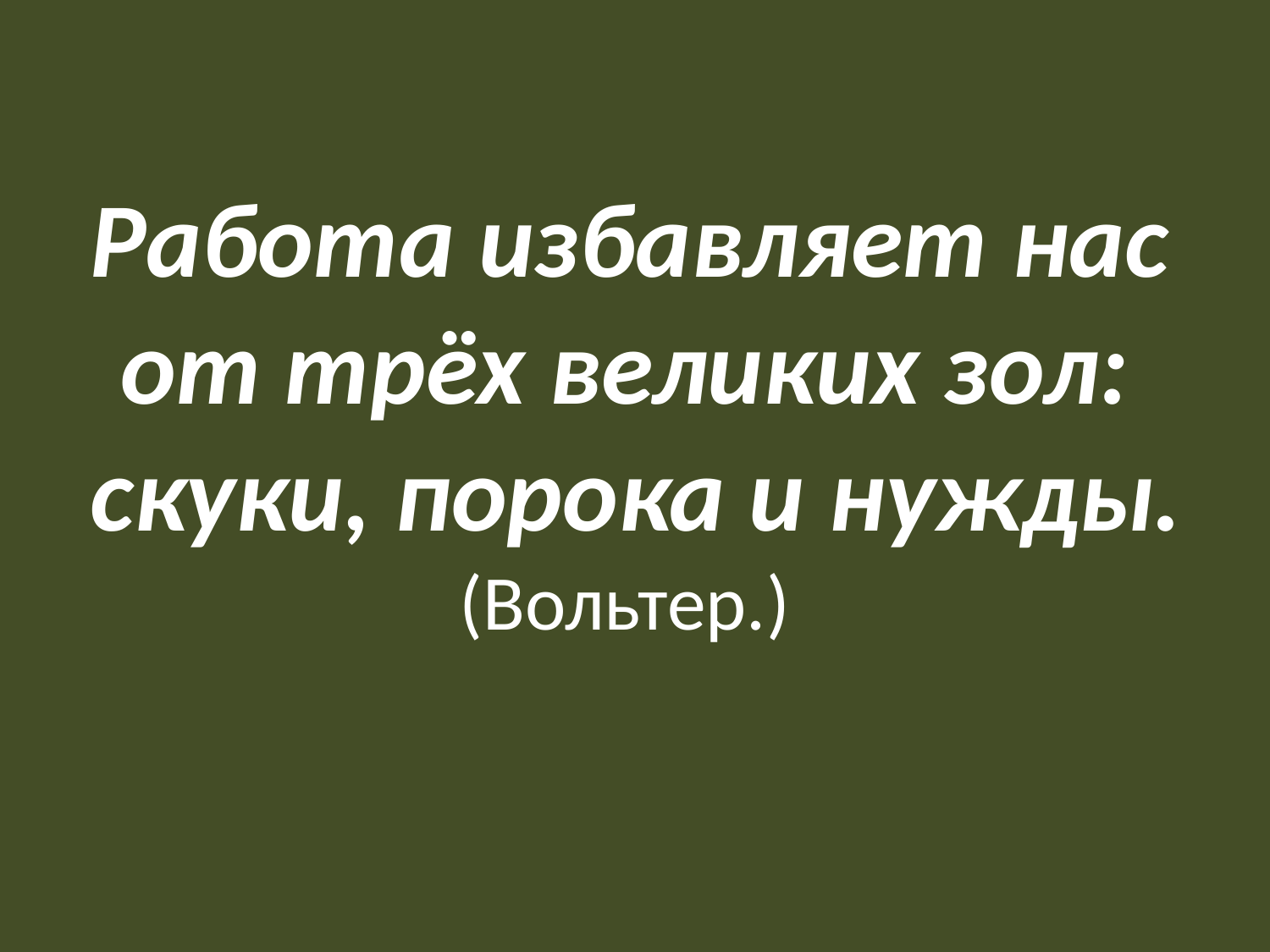

Работа избавляет нас от трёх великих зол:
 скуки, порока и нужды.
(Вольтер.)